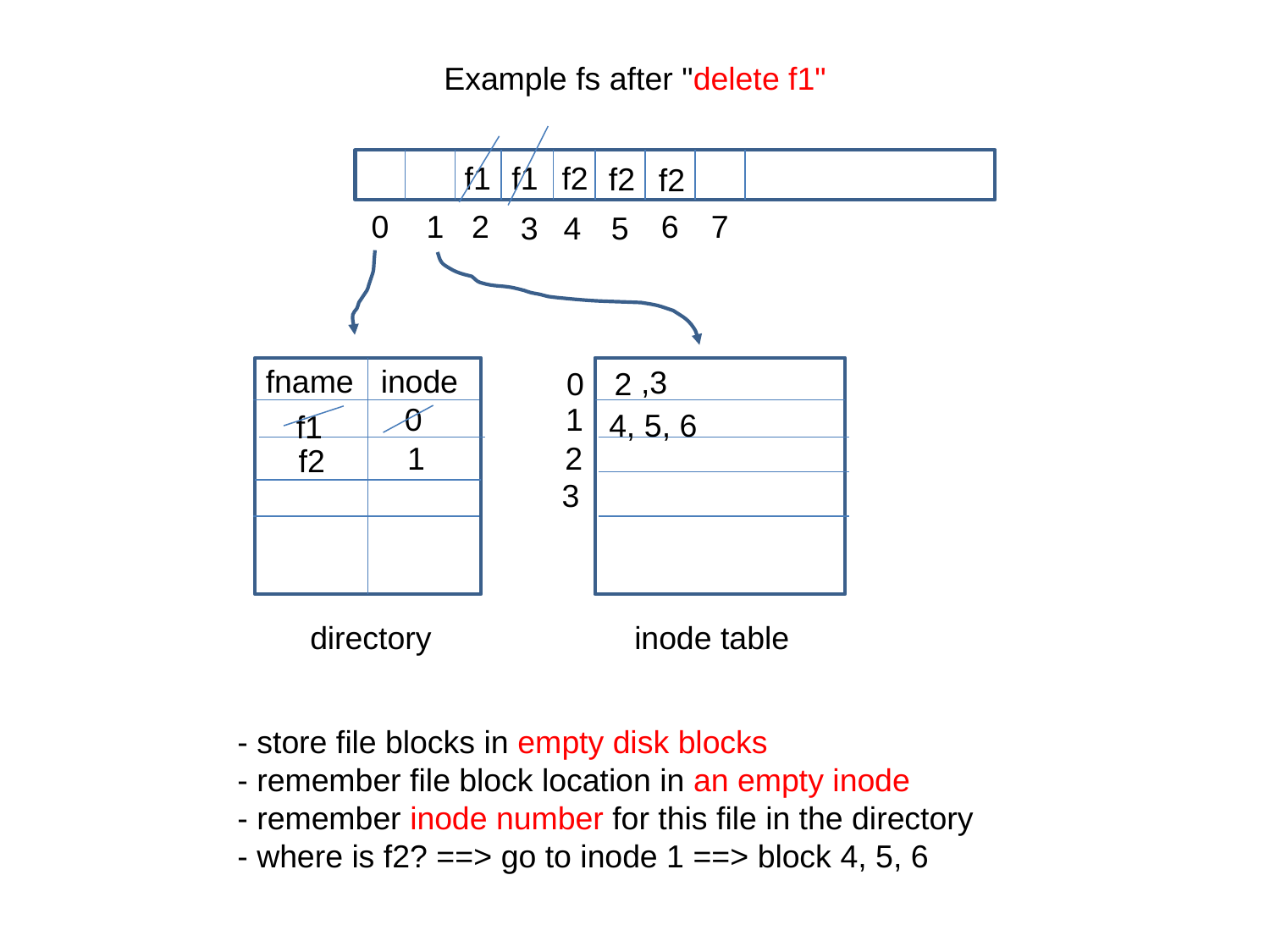

# Example fs after "delete f1"

f1
f2
f1
f2
f2
0
1
2
6
7
3
4
5

inode
fname
,3

0

2
0
1
4, 5, 6
f1
1
2
f2
3
directory
inode table
- store file blocks in empty disk blocks
- remember file block location in an empty inode
- remember inode number for this file in the directory
- where is f2? ==> go to inode 1 ==> block 4, 5, 6